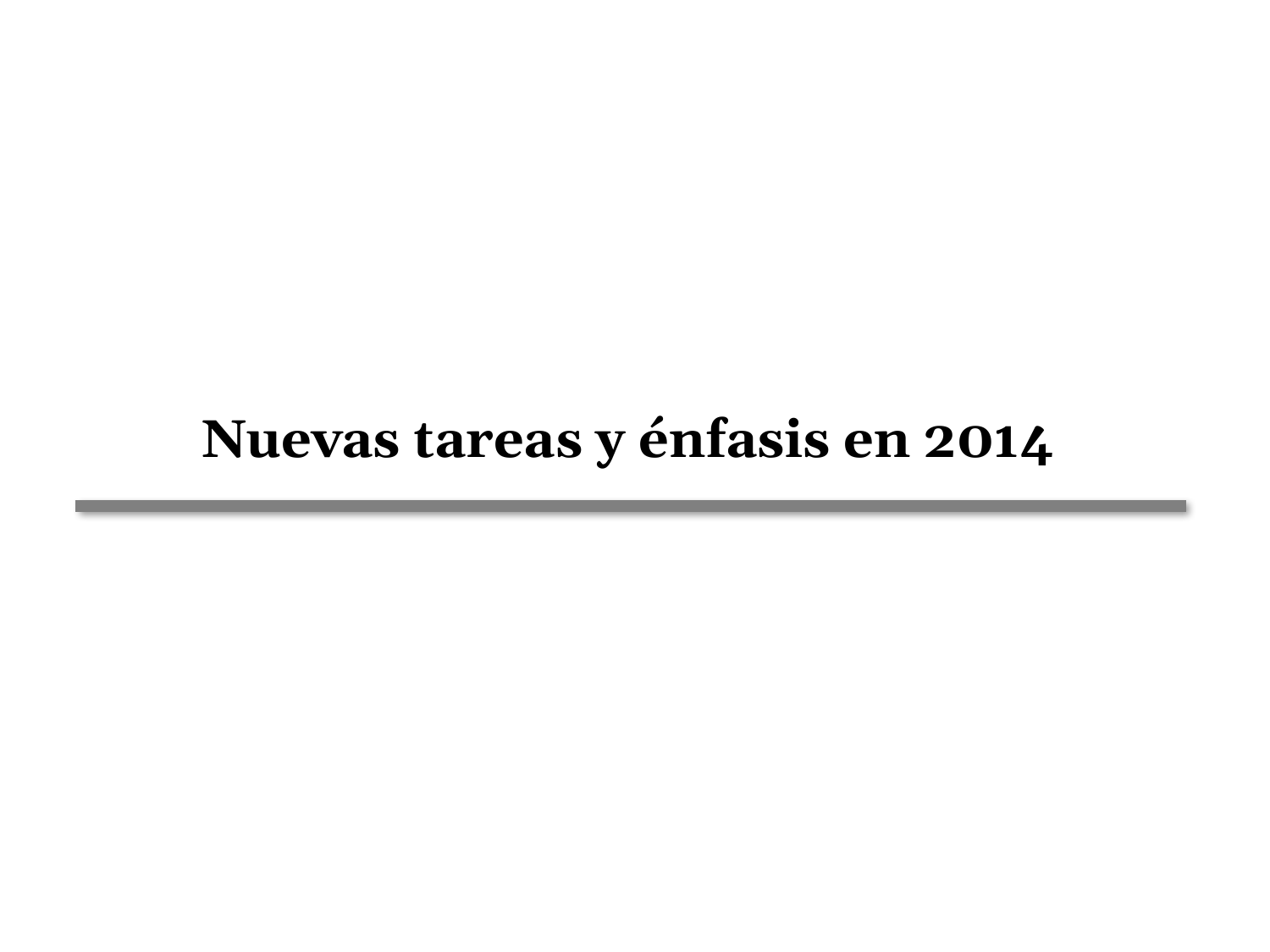

# Nuevas tareas y énfasis en 2014